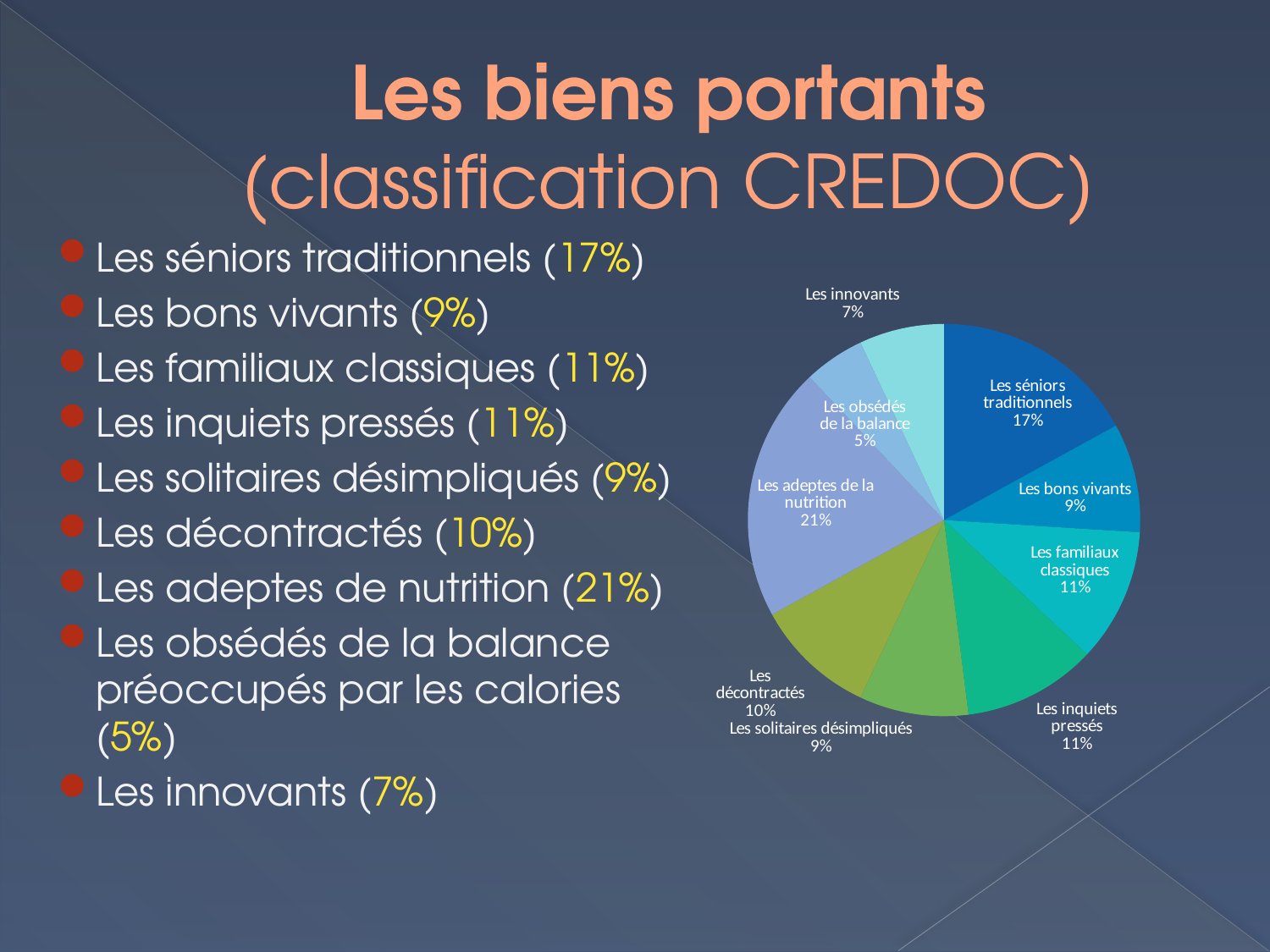

# Les biens portants (classification CREDOC)

### Chart

| Category |  |
|---|---|
| Les séniors traditionnels | 17.0 |
| Les bons vivants | 9.0 |
| Les familiaux classiques | 11.0 |
| Les inquiets pressés | 11.0 |
| Les solitaires désimpliqués | 9.0 |
| Les décontractés | 10.0 |
| Les adeptes de la nutrition | 21.0 |
| Les obsédés de la balance | 5.0 |
| Les innovants | 7.0 |
Les séniors traditionnels (17%)
Les bons vivants (9%)
Les familiaux classiques (11%)
Les inquiets pressés (11%)
Les solitaires désimpliqués (9%)
Les décontractés (10%)
Les adeptes de nutrition (21%)
Les obsédés de la balance préoccupés par les calories (5%)
Les innovants (7%)